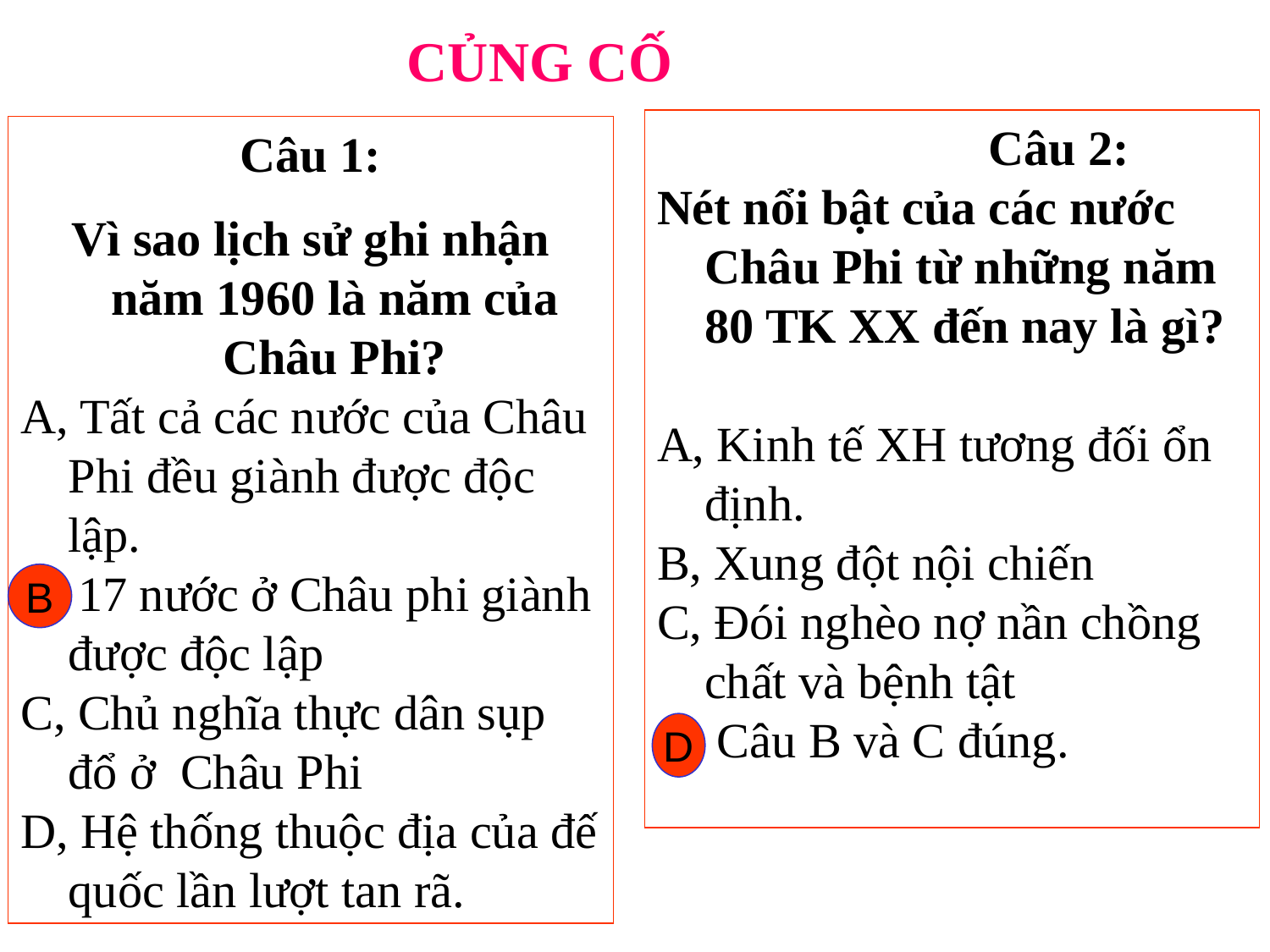

CỦNG CỐ
                           Câu 2:
Nét nổi bật của các nước Châu Phi từ những năm 80 TK XX đến nay là gì?

A, Kinh tế XH tương đối ổn định.
B, Xung đột nội chiến
C, Đói nghèo nợ nần chồng chất và bệnh tật
D, Câu B và C đúng.

Câu 1:
Vì sao lịch sử ghi nhận năm 1960 là năm của Châu Phi?
A, Tất cả các nước của Châu Phi đều giành được độc lập.
B, 17 nước ở Châu phi giành được độc lập
C, Chủ nghĩa thực dân sụp đổ ở  Châu Phi
D, Hệ thống thuộc địa của đế quốc lần lượt tan rã.

B
D